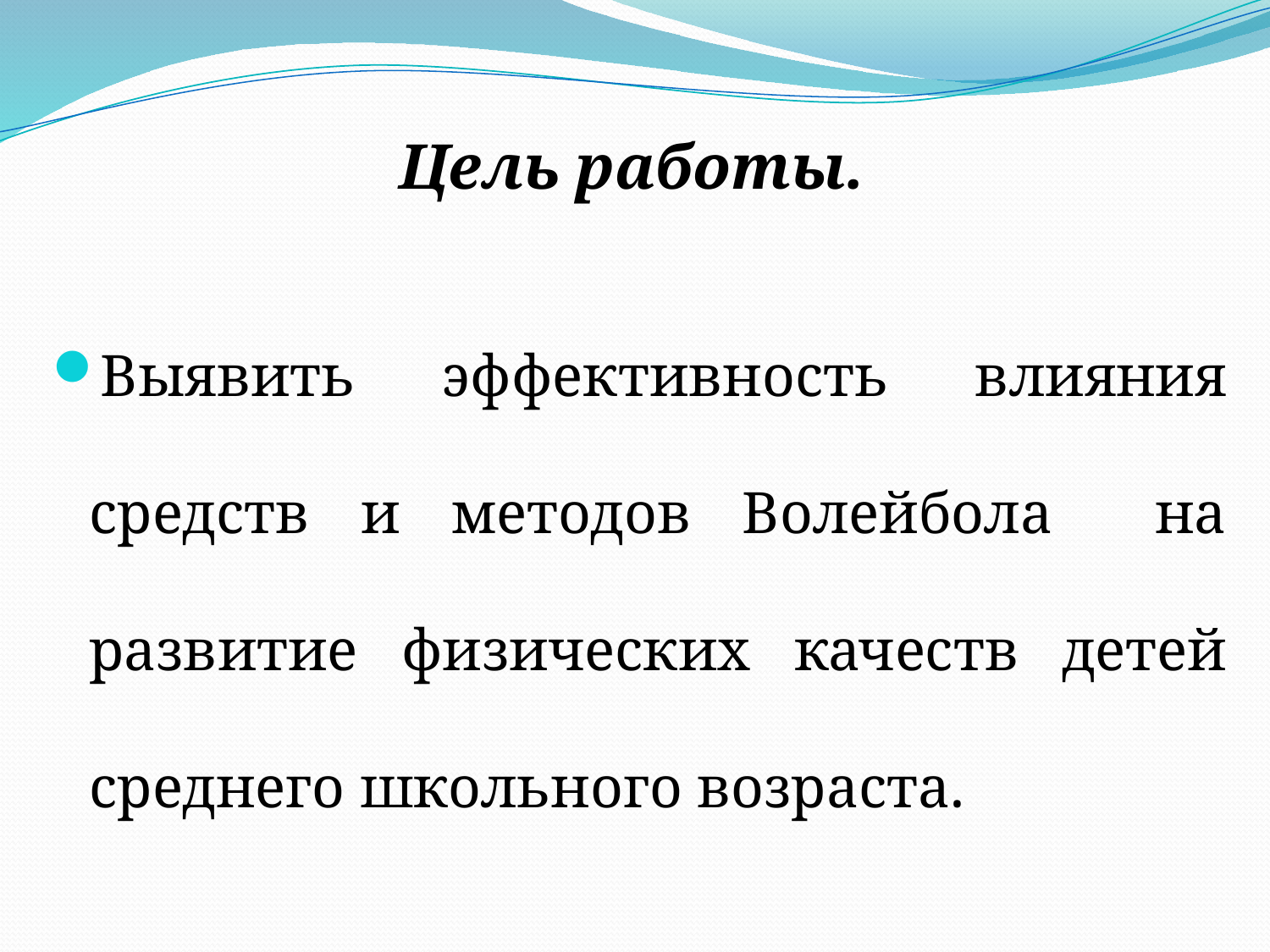

Цель работы.

Выявить эффективность влияния средств и методов Волейбола  на развитие физических качеств детей среднего школьного возраста.